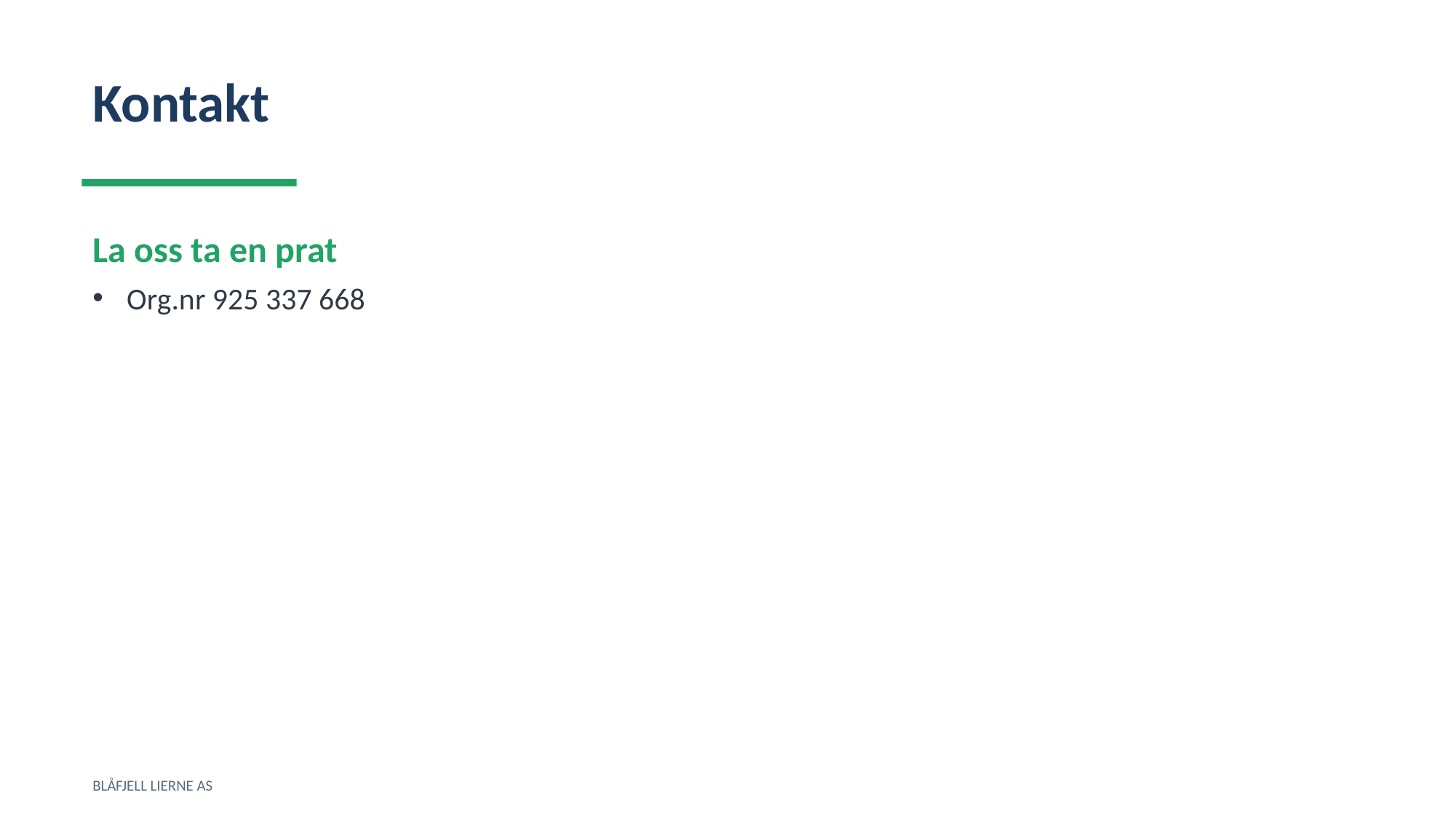

Kontakt

La oss ta en prat
Org.nr 925 337 668
BLÅFJELL LIERNE AS